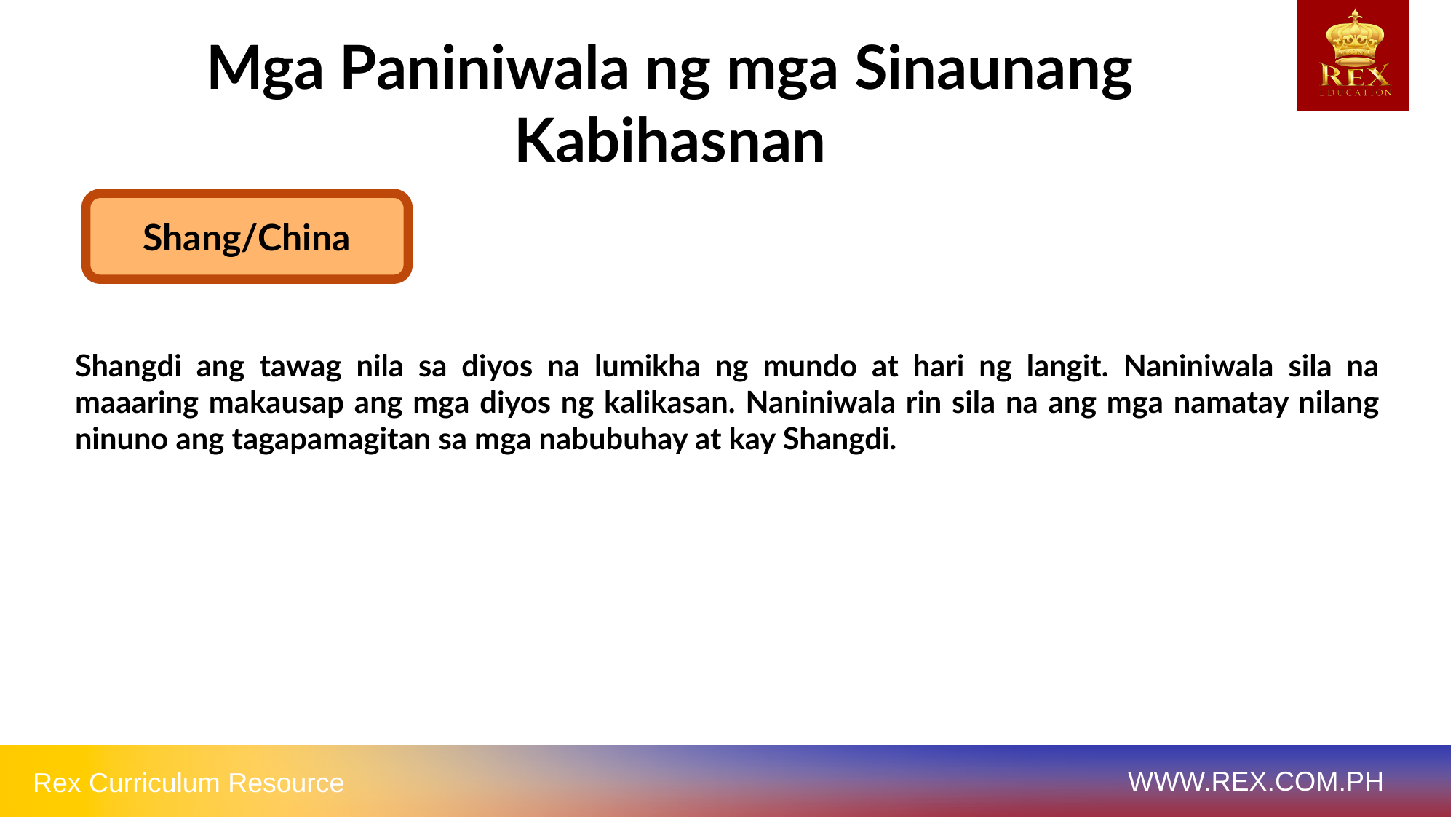

Mga Paniniwala ng mga Sinaunang Kabihasnan
Shang/China
# Shangdi ang tawag nila sa diyos na lumikha ng mundo at hari ng langit. Naniniwala sila na maaaring makausap ang mga diyos ng kalikasan. Naniniwala rin sila na ang mga namatay nilang ninuno ang tagapamagitan sa mga nabubuhay at kay Shangdi.